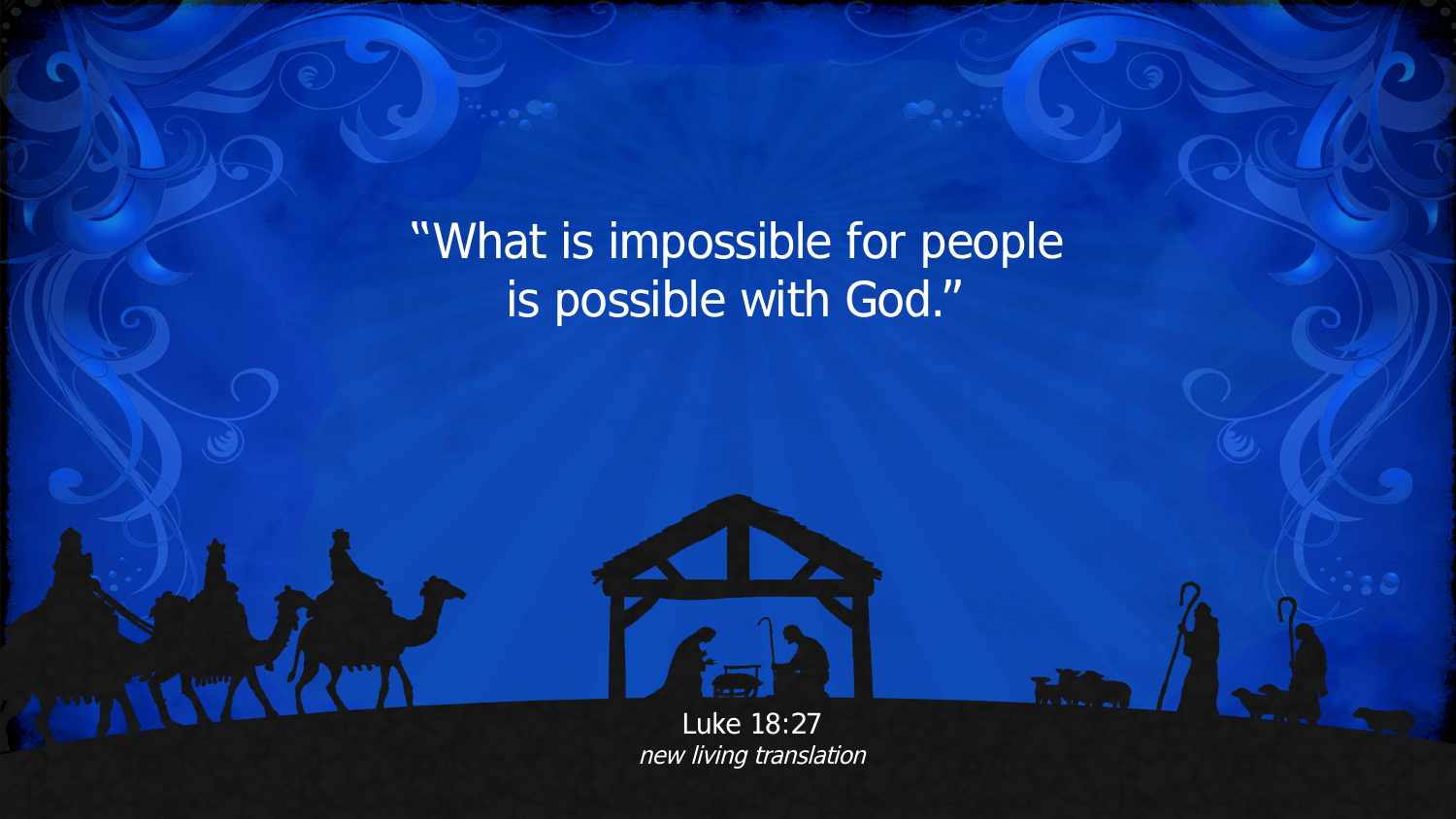

“What is impossible for people
is possible with God.”
Luke 18:27
new living translation